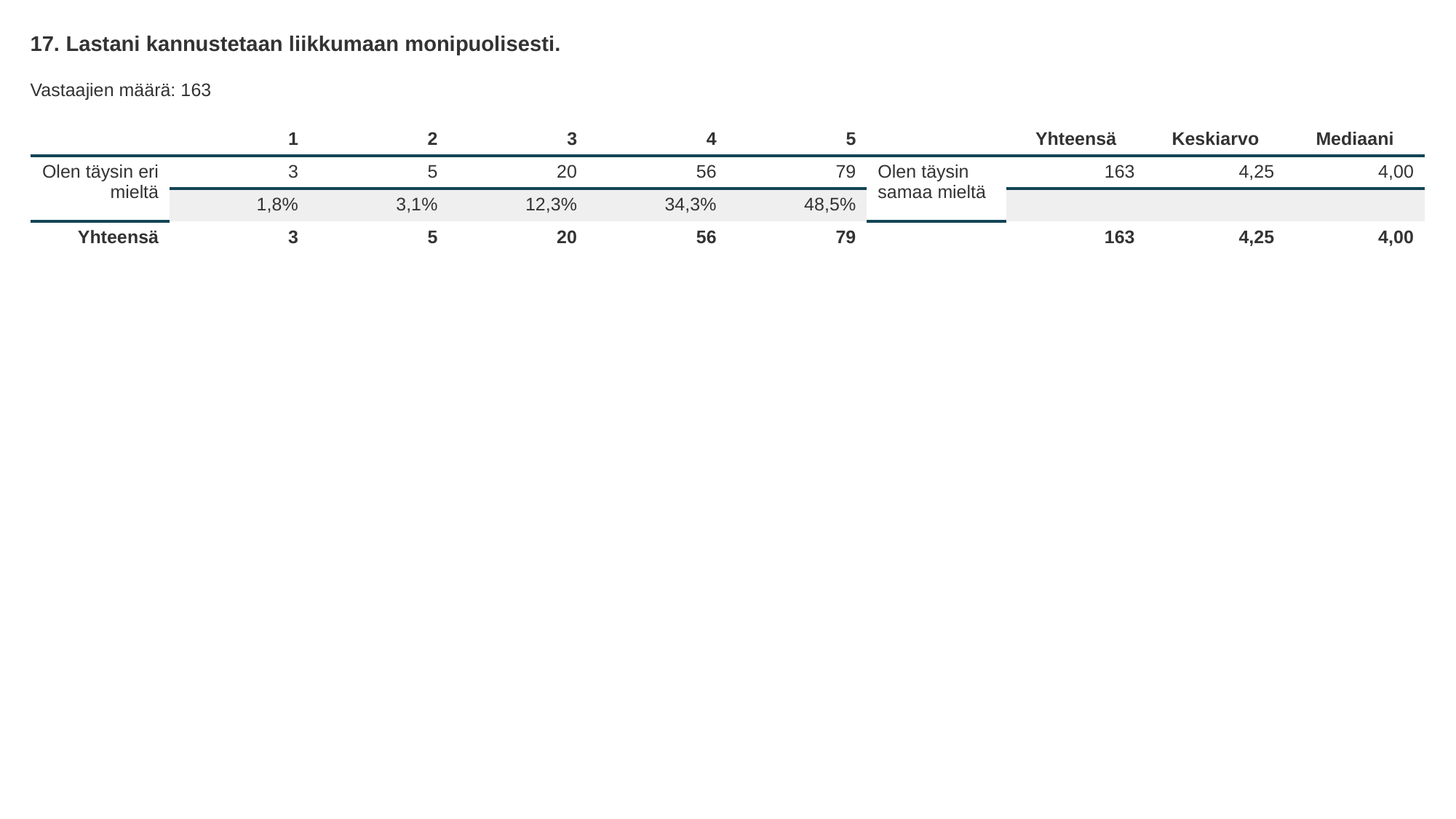

17. Lastani kannustetaan liikkumaan monipuolisesti.
Vastaajien määrä: 163
|  | 1 | 2 | 3 | 4 | 5 |  | Yhteensä | Keskiarvo | Mediaani |
| --- | --- | --- | --- | --- | --- | --- | --- | --- | --- |
| Olen täysin eri mieltä | 3 | 5 | 20 | 56 | 79 | Olen täysin samaa mieltä | 163 | 4,25 | 4,00 |
|  | 1,8% | 3,1% | 12,3% | 34,3% | 48,5% |  |  |  |  |
| Yhteensä | 3 | 5 | 20 | 56 | 79 |  | 163 | 4,25 | 4,00 |